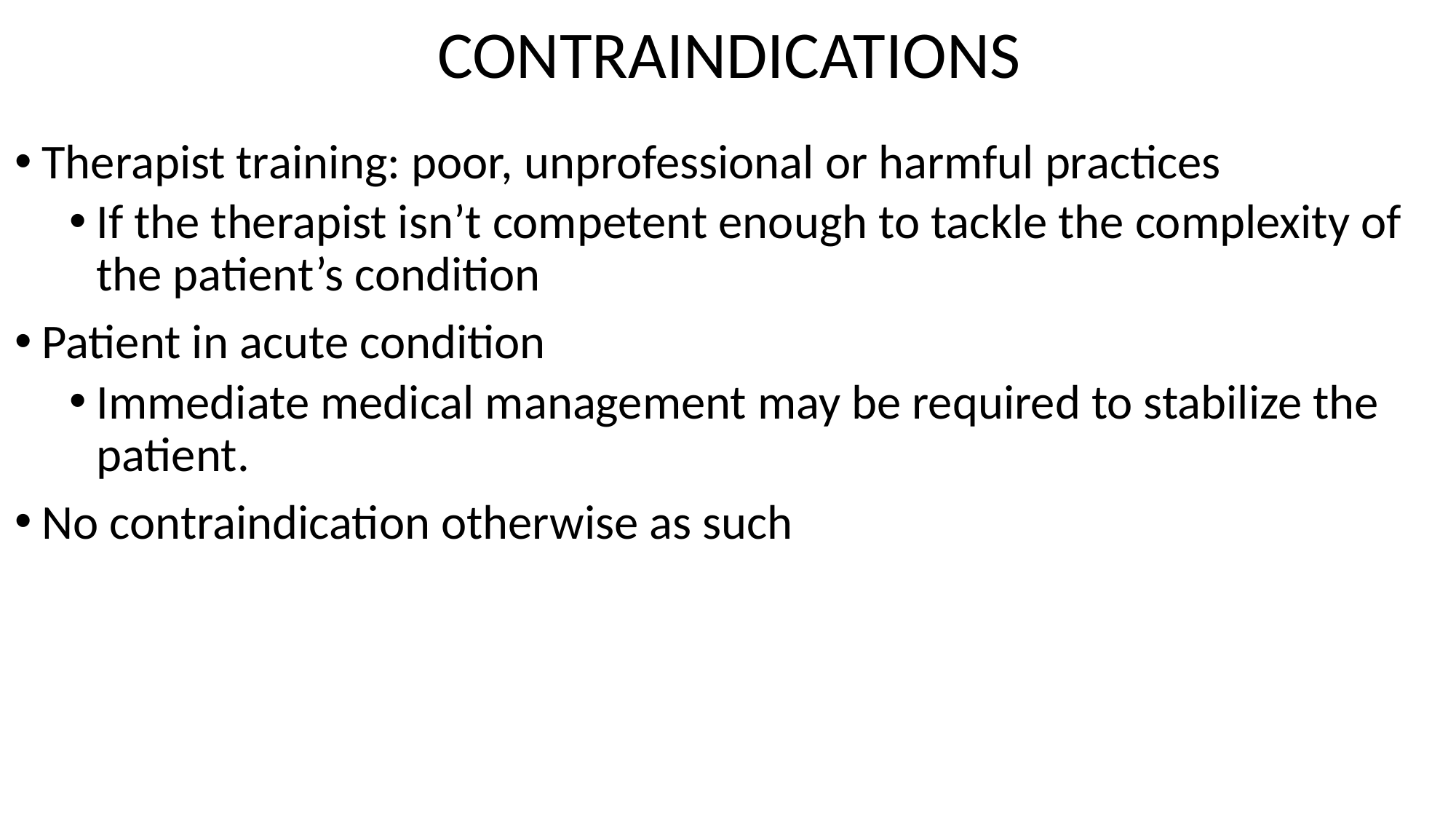

# CONTRAINDICATIONS
Therapist training: poor, unprofessional or harmful practices
If the therapist isn’t competent enough to tackle the complexity of the patient’s condition
Patient in acute condition
Immediate medical management may be required to stabilize the patient.
No contraindication otherwise as such